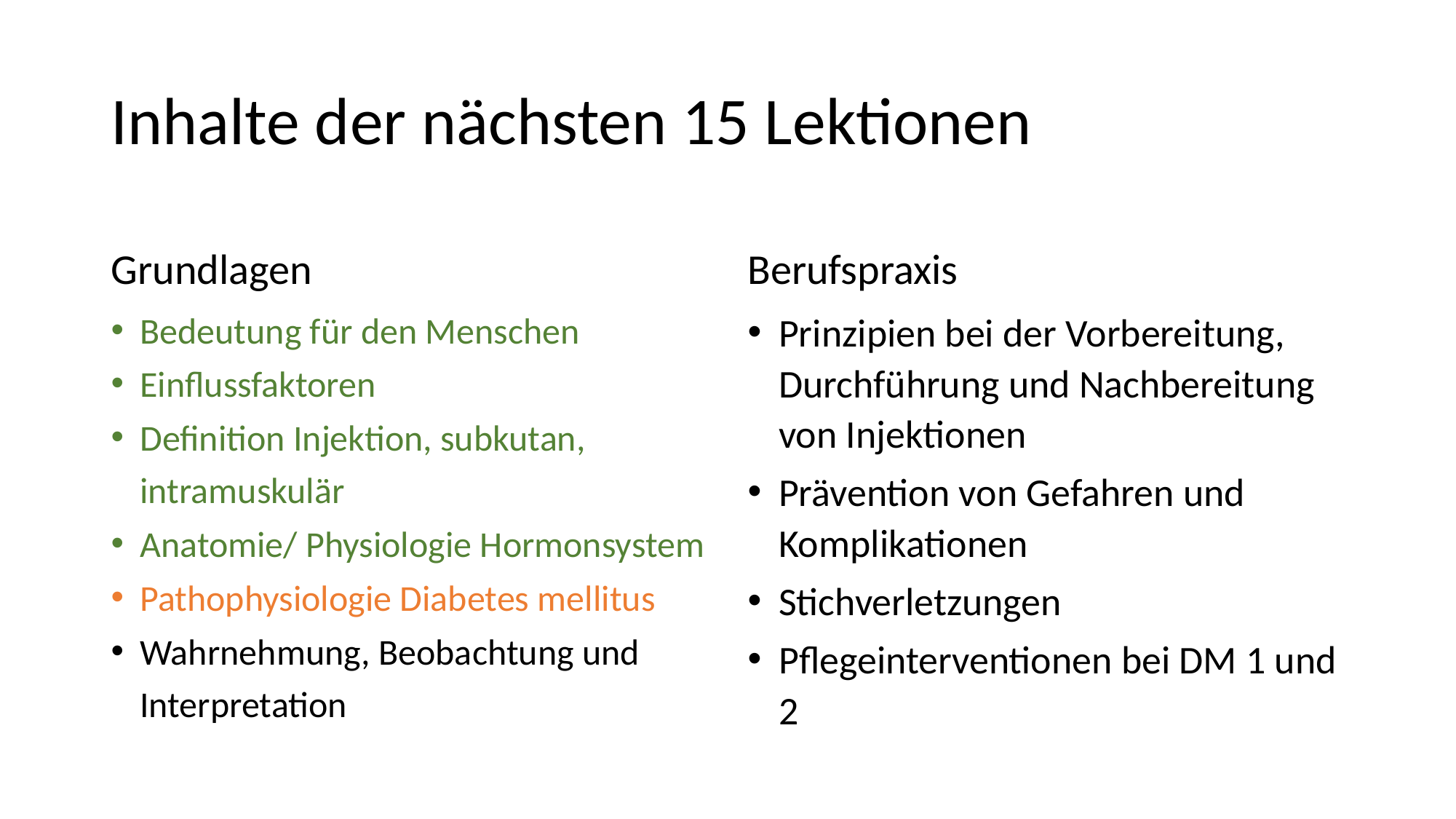

# Inhalte der nächsten 15 Lektionen
Grundlagen
Berufspraxis
Bedeutung für den Menschen
Einflussfaktoren
Definition Injektion, subkutan, intramuskulär
Anatomie/ Physiologie Hormonsystem
Pathophysiologie Diabetes mellitus
Wahrnehmung, Beobachtung und Interpretation
Prinzipien bei der Vorbereitung, Durchführung und Nachbereitung von Injektionen
Prävention von Gefahren und Komplikationen
Stichverletzungen
Pflegeinterventionen bei DM 1 und 2